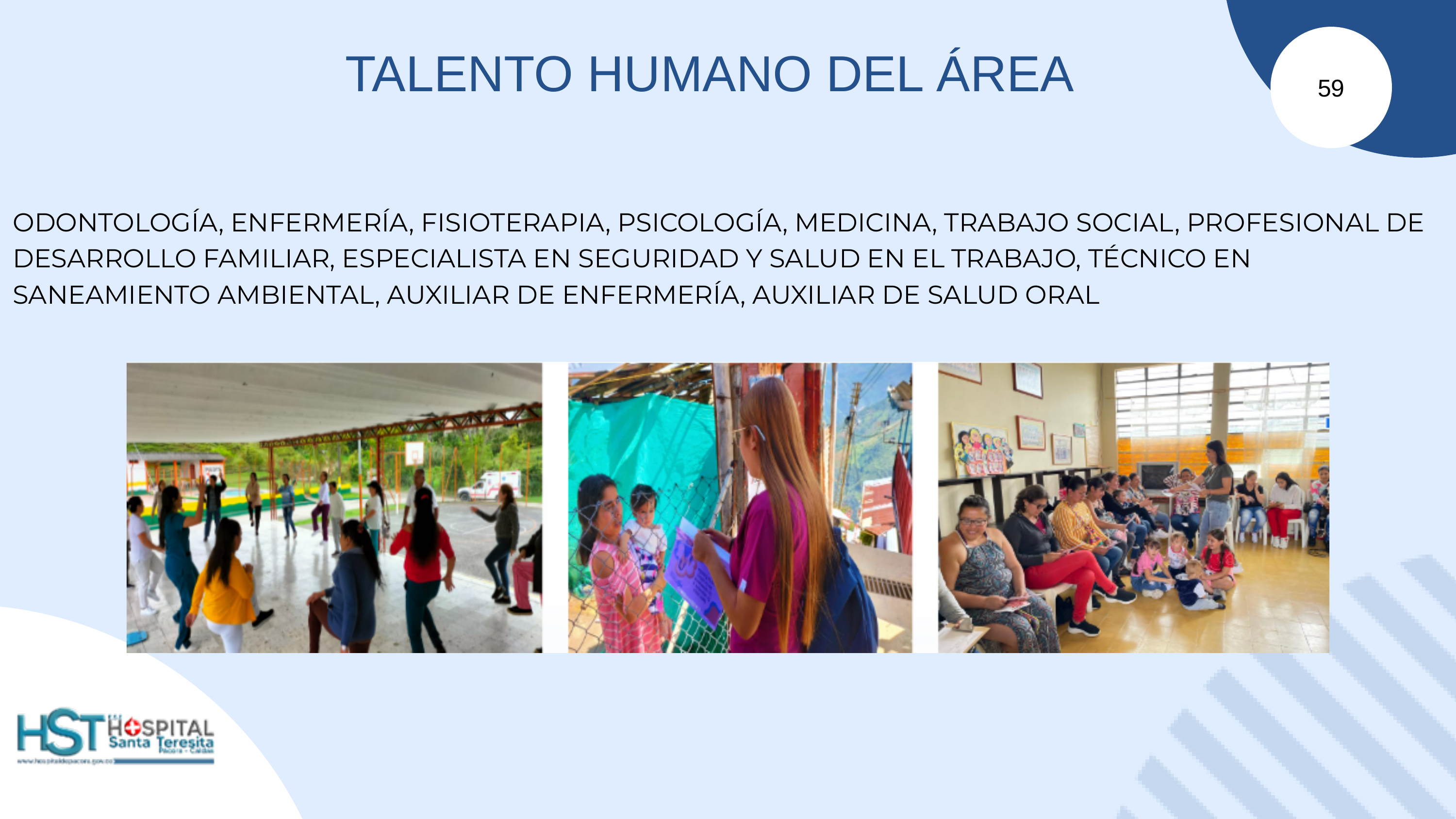

59
TALENTO HUMANO DEL ÁREA
ODONTOLOGÍA, ENFERMERÍA, FISIOTERAPIA, PSICOLOGÍA, MEDICINA, TRABAJO SOCIAL, PROFESIONAL DE DESARROLLO FAMILIAR, ESPECIALISTA EN SEGURIDAD Y SALUD EN EL TRABAJO, TÉCNICO EN SANEAMIENTO AMBIENTAL, AUXILIAR DE ENFERMERÍA, AUXILIAR DE SALUD ORAL